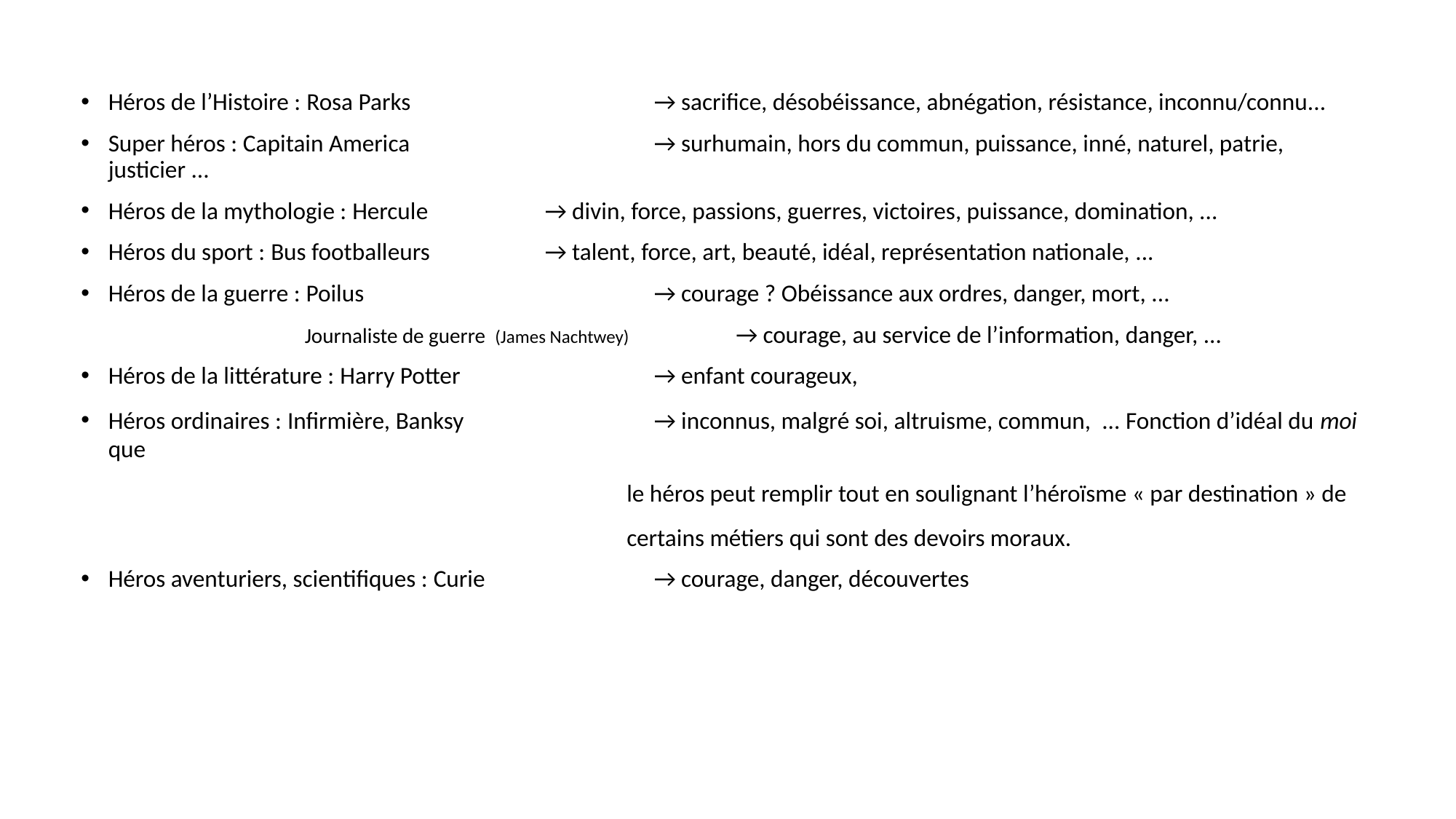

Héros de l’Histoire : Rosa Parks			→ sacrifice, désobéissance, abnégation, résistance, inconnu/connu...
Super héros : Capitain America			→ surhumain, hors du commun, puissance, inné, naturel, patrie, justicier ...
Héros de la mythologie : Hercule		→ divin, force, passions, guerres, victoires, puissance, domination, ...
Héros du sport : Bus footballeurs		→ talent, force, art, beauté, idéal, représentation nationale, ...
Héros de la guerre : Poilus			→ courage ? Obéissance aux ordres, danger, mort, ...
		 Journaliste de guerre  (James Nachtwey)	→ courage, au service de l’information, danger, ...
Héros de la littérature : Harry Potter		→ enfant courageux,
Héros ordinaires : Infirmière, Banksy		→ inconnus, malgré soi, altruisme, commun,  ... Fonction d’idéal du moi que
					le héros peut remplir tout en soulignant l’héroïsme « par destination » de
					certains métiers qui sont des devoirs moraux.
Héros aventuriers, scientifiques : Curie	 	→ courage, danger, découvertes